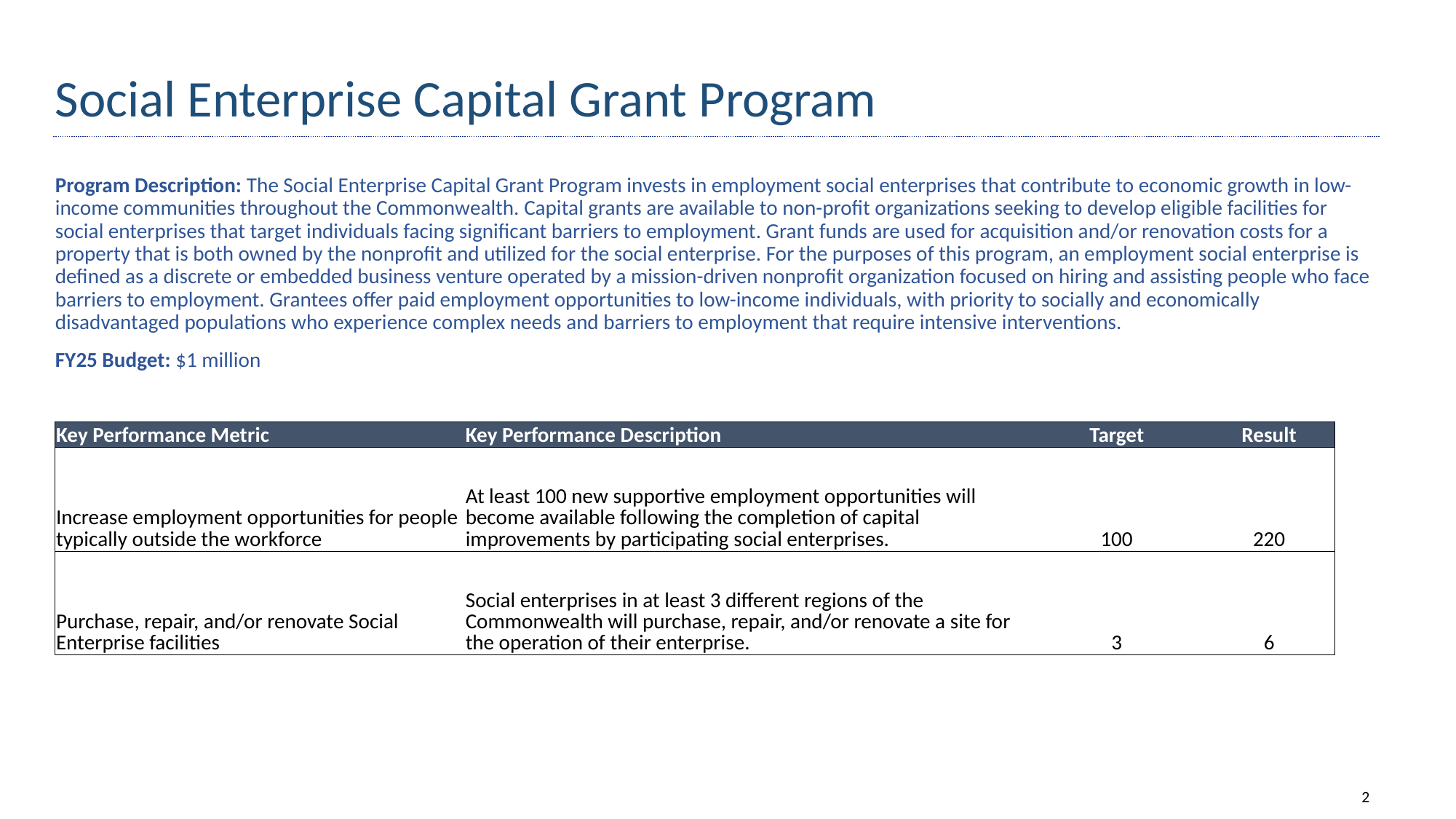

# Social Enterprise Capital Grant Program
Program Description: The Social Enterprise Capital Grant Program invests in employment social enterprises that contribute to economic growth in low-income communities throughout the Commonwealth. Capital grants are available to non-profit organizations seeking to develop eligible facilities for social enterprises that target individuals facing significant barriers to employment. Grant funds are used for acquisition and/or renovation costs for a property that is both owned by the nonprofit and utilized for the social enterprise. For the purposes of this program, an employment social enterprise is defined as a discrete or embedded business venture operated by a mission-driven nonprofit organization focused on hiring and assisting people who face barriers to employment. Grantees offer paid employment opportunities to low-income individuals, with priority to socially and economically disadvantaged populations who experience complex needs and barriers to employment that require intensive interventions.
FY25 Budget: $1 million

| Key Performance Metric | Key Performance Description | Target | Result |
| --- | --- | --- | --- |
| Increase employment opportunities for people typically outside the workforce | At least 100 new supportive employment opportunities will become available following the completion of capital improvements by participating social enterprises. | 100 | 220 |
| Purchase, repair, and/or renovate Social Enterprise facilities | Social enterprises in at least 3 different regions of the Commonwealth will purchase, repair, and/or renovate a site for the operation of their enterprise. | 3 | 6 |